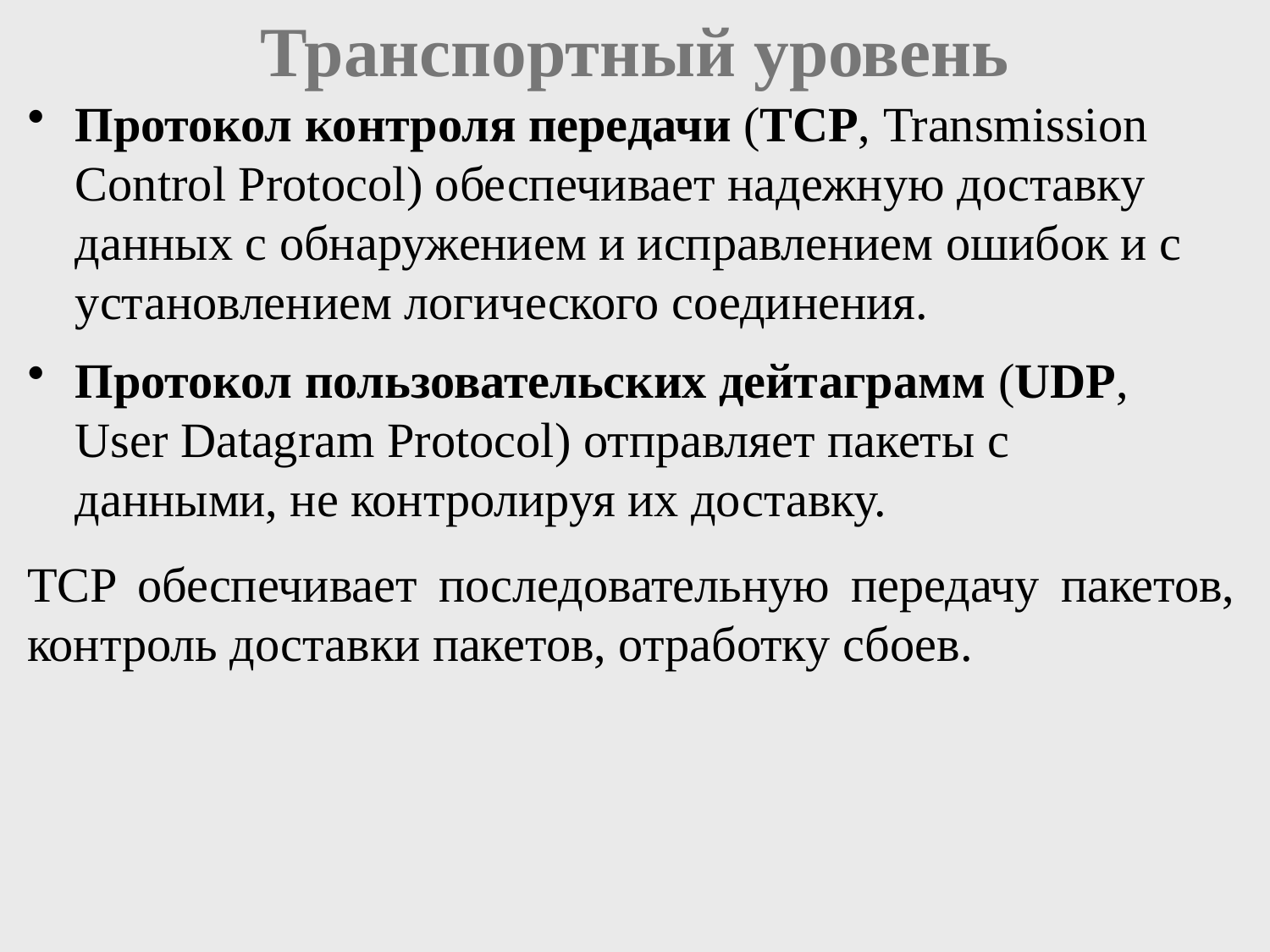

# Транспортный уровень
Протокол контроля передачи (TCP, Transmission Control Protocol) обеспечивает надежную доставку данных с обнаружением и исправлением ошибок и с установлением логического соединения.
Протокол пользовательских дейтаграмм (UDP, User Datagram Protocol) отправляет пакеты с данными, не контролируя их доставку.
TCP обеспечивает последовательную передачу пакетов, контроль доставки пакетов, отработку сбоев.